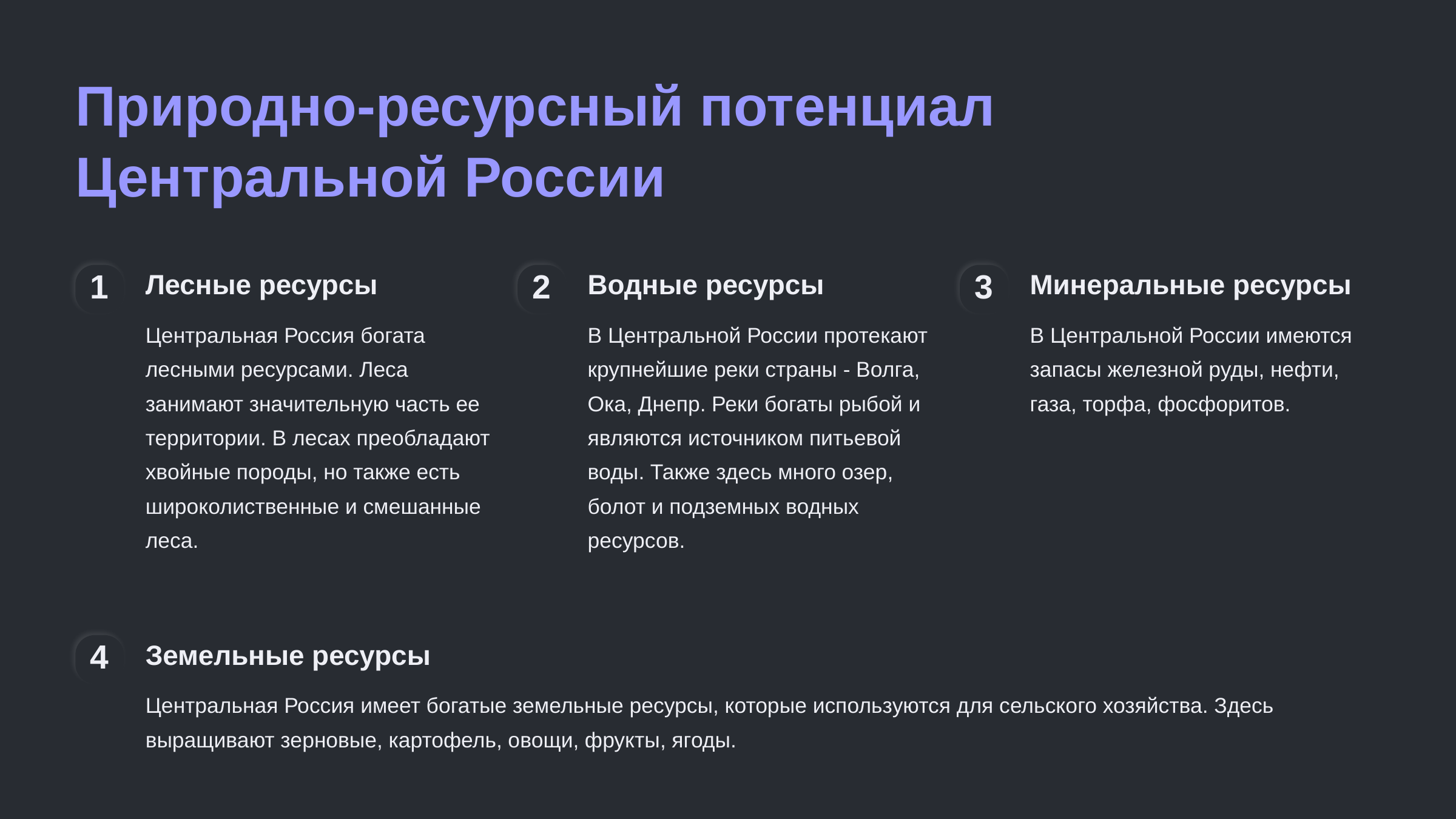

newUROKI.net
Природно-ресурсный потенциал Центральной России

Лесные ресурсы

Водные ресурсы

Минеральные ресурсы
1
2
3
Центральная Россия богата лесными ресурсами. Леса занимают значительную часть ее территории. В лесах преобладают хвойные породы, но также есть широколиственные и смешанные леса.
В Центральной России протекают крупнейшие реки страны - Волга, Ока, Днепр. Реки богаты рыбой и являются источником питьевой воды. Также здесь много озер, болот и подземных водных ресурсов.
В Центральной России имеются запасы железной руды, нефти, газа, торфа, фосфоритов.

Земельные ресурсы
4
Центральная Россия имеет богатые земельные ресурсы, которые используются для сельского хозяйства. Здесь выращивают зерновые, картофель, овощи, фрукты, ягоды.